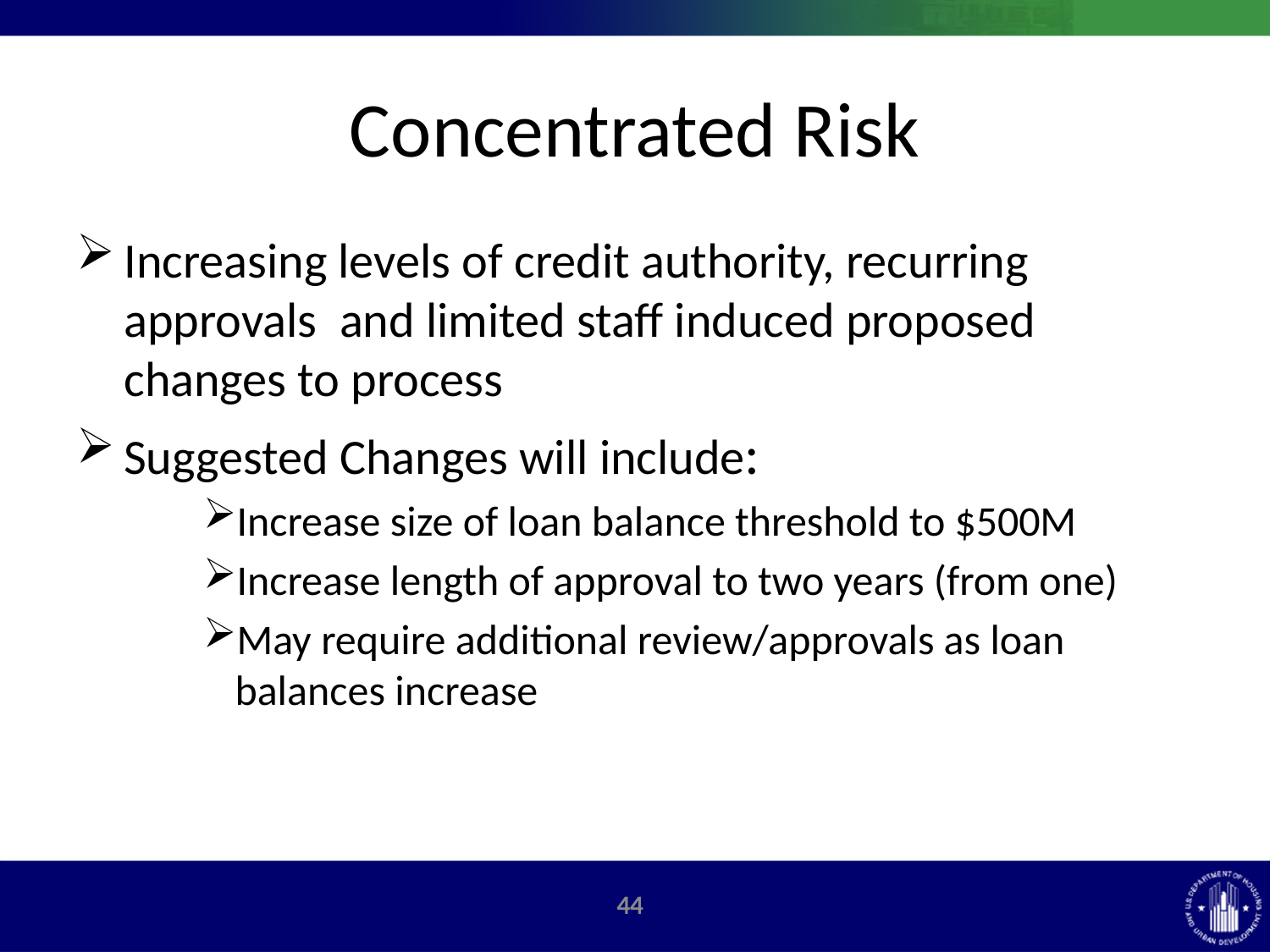

# Concentrated Risk
Increasing levels of credit authority, recurring approvals  and limited staff induced proposed changes to process
Suggested Changes will include:
Increase size of loan balance threshold to $500M
Increase length of approval to two years (from one)
May require additional review/approvals as loan balances increase

44